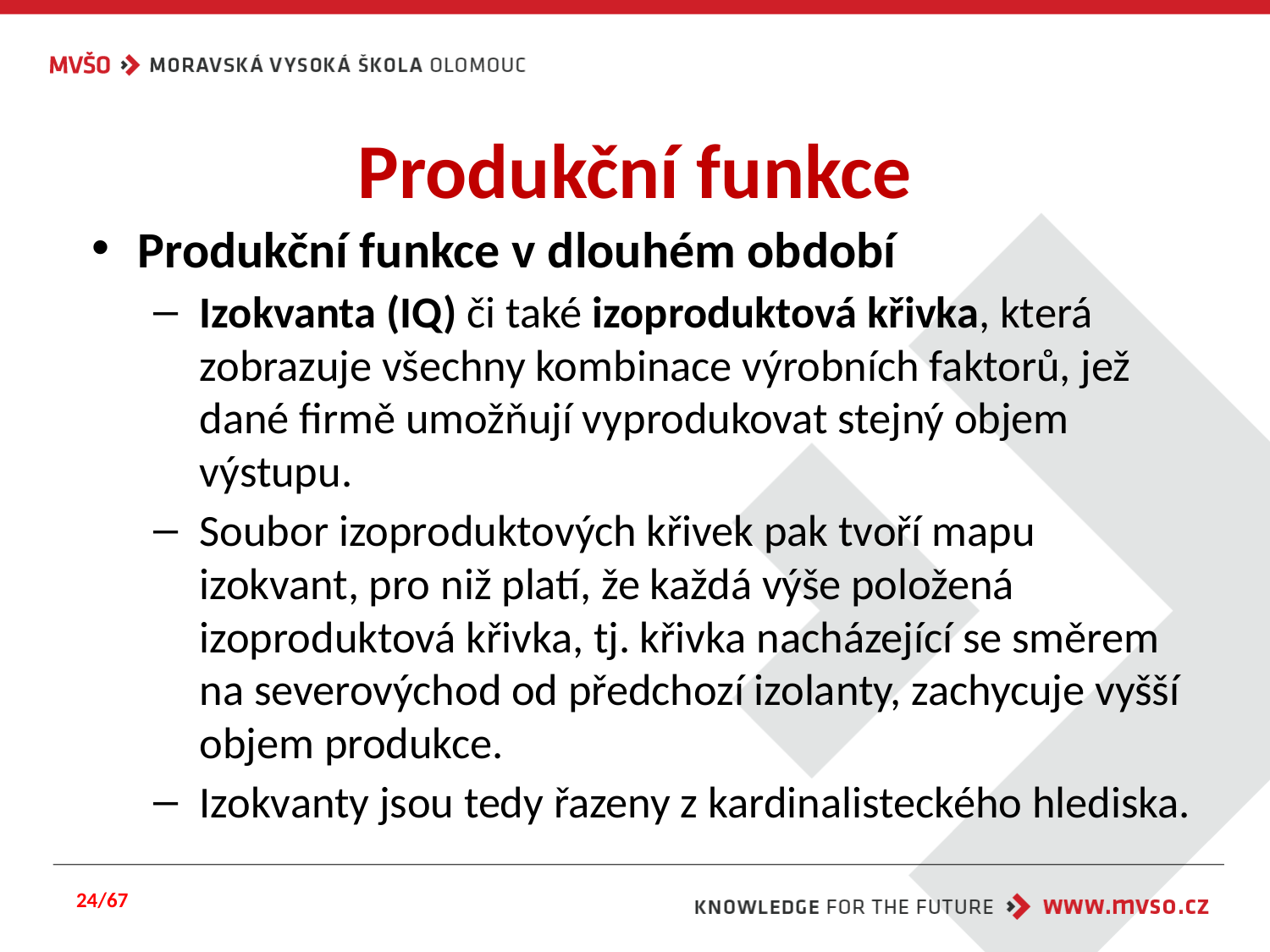

# Produkční funkce
Produkční funkce v dlouhém období
Izokvanta (IQ) či také izoproduktová křivka, která zobrazuje všechny kombinace výrobních faktorů, jež dané firmě umožňují vyprodukovat stejný objem výstupu.
Soubor izoproduktových křivek pak tvoří mapu izokvant, pro niž platí, že každá výše položená izoproduktová křivka, tj. křivka nacházející se směrem na severovýchod od předchozí izolanty, zachycuje vyšší objem produkce.
Izokvanty jsou tedy řazeny z kardinalisteckého hlediska.

24/67